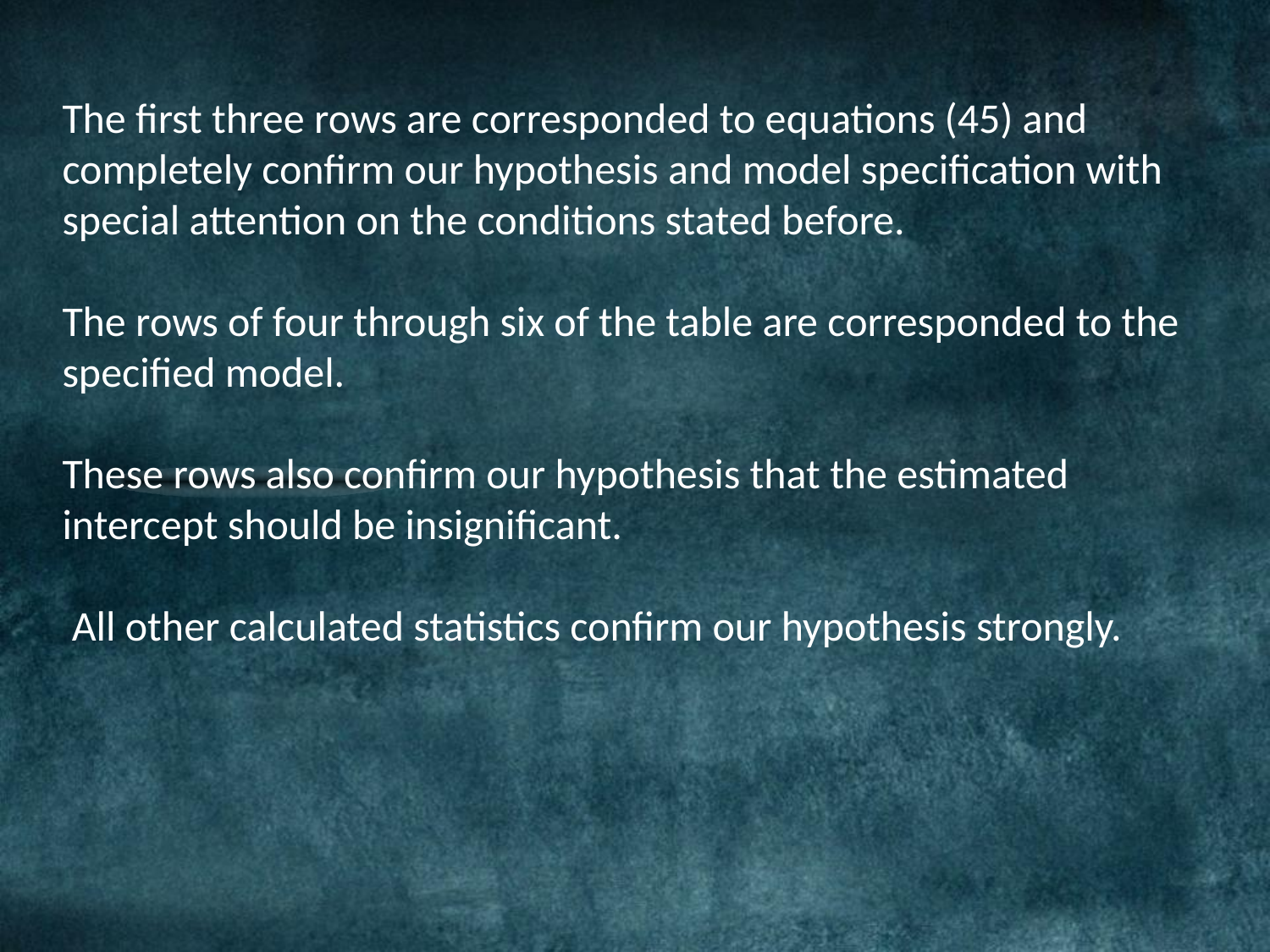

The first three rows are corresponded to equations (45) and completely confirm our hypothesis and model specification with special attention on the conditions stated before.

The rows of four through six of the table are corresponded to the specified model.

These rows also confirm our hypothesis that the estimated intercept should be insignificant.

 All other calculated statistics confirm our hypothesis strongly.